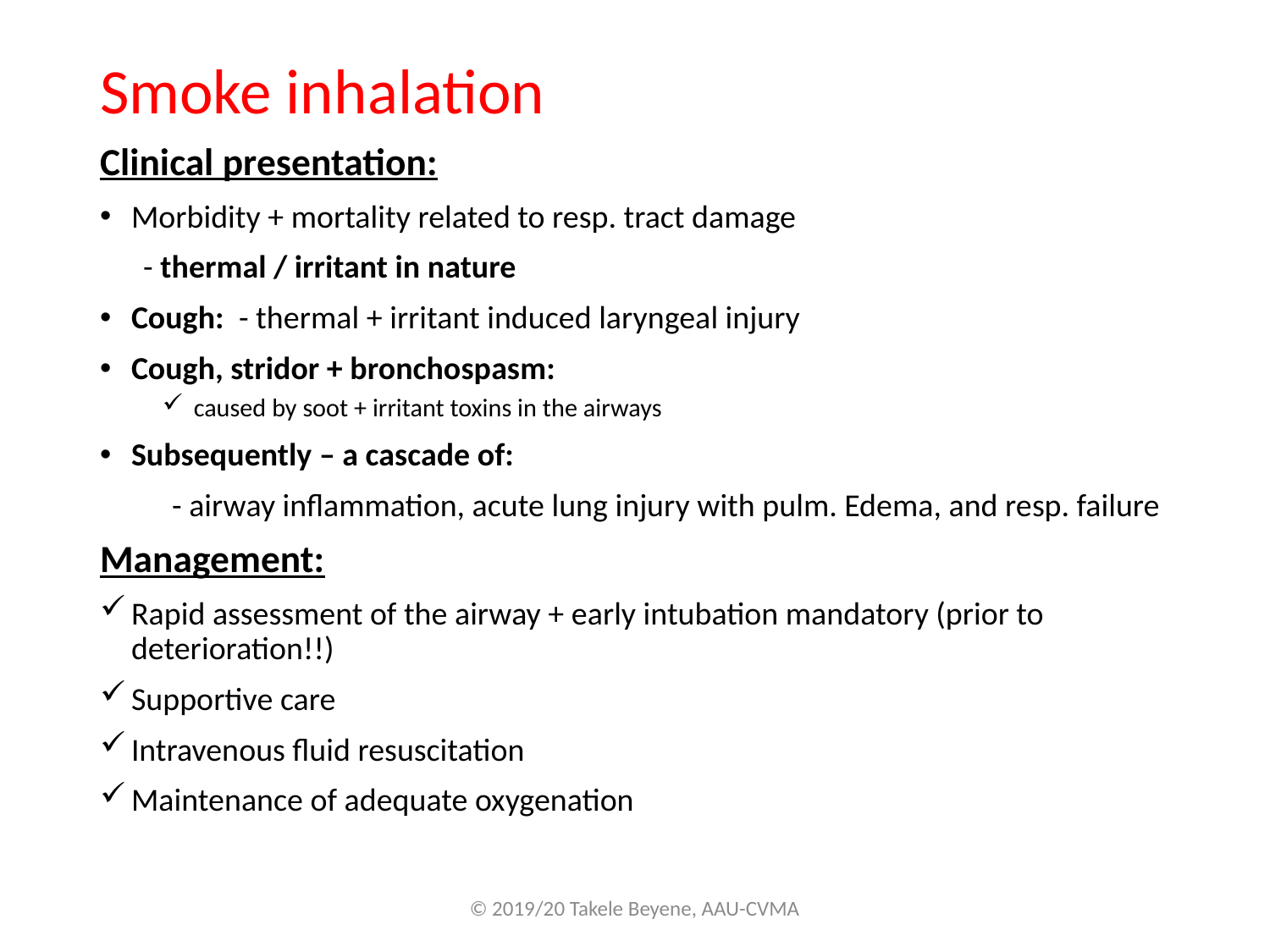

# Smoke inhalation
Clinical presentation:
Morbidity + mortality related to resp. tract damage
      - thermal / irritant in nature
Cough:  - thermal + irritant induced laryngeal injury
Cough, stridor + bronchospasm:
caused by soot + irritant toxins in the airways
Subsequently – a cascade of:
          - airway inflammation, acute lung injury with pulm. Edema, and resp. failure
Management:
Rapid assessment of the airway + early intubation mandatory (prior to deterioration!!)
Supportive care
Intravenous fluid resuscitation
Maintenance of adequate oxygenation
© 2019/20 Takele Beyene, AAU-CVMA